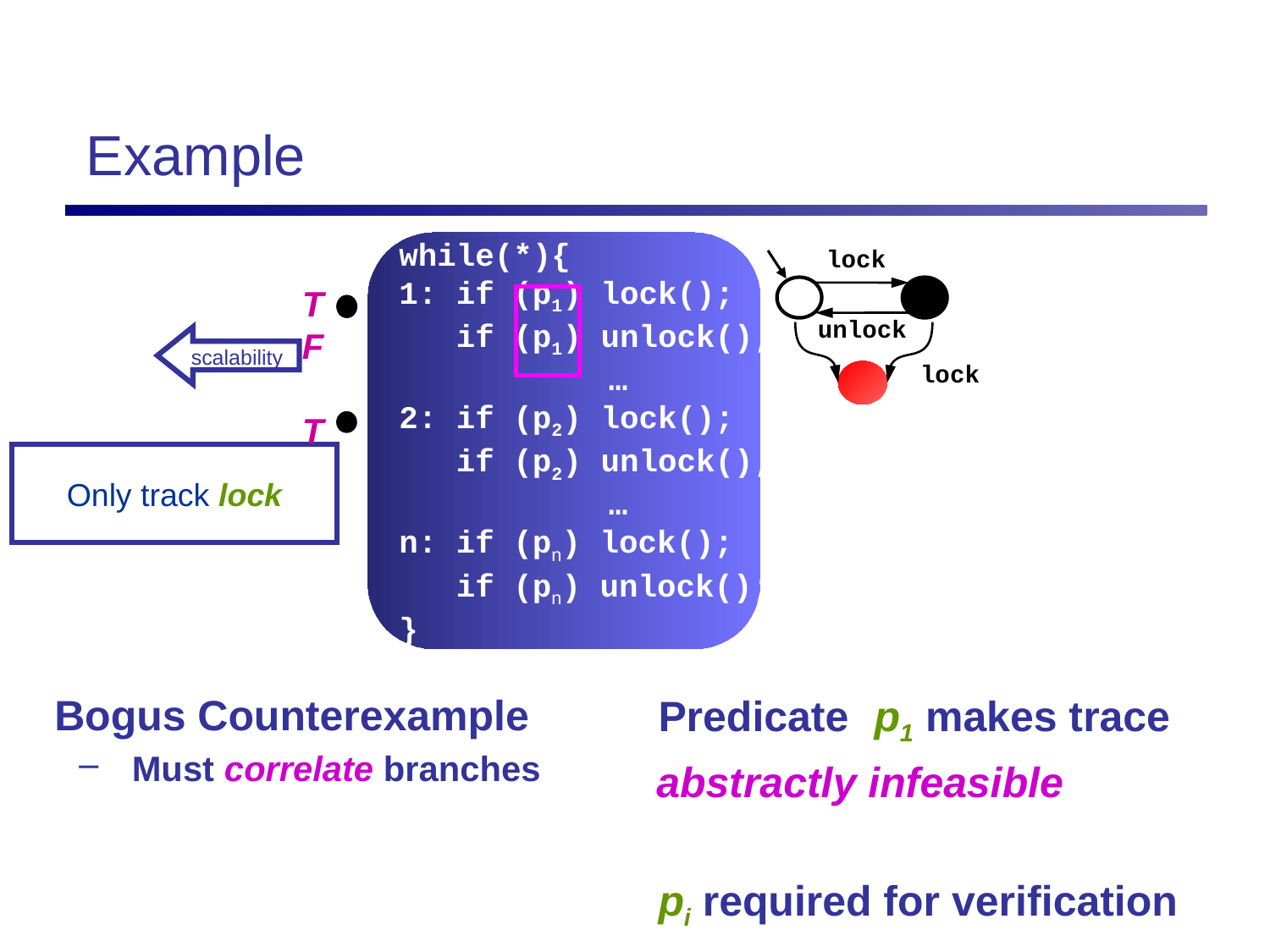

# Example
while(*){
1: if (p1) lock();
   if (p1) unlock();
           …
2: if (p2) lock();
   if (p2) unlock();
           …
n: if (pn) lock();
   if (pn) unlock();
}
lock

T
F

T

unlock
scalability
lock

Only track lock
    Bogus Counterexample
Must correlate branches
 Predicate p1 makes trace
  abstractly infeasible

 pi required for verification